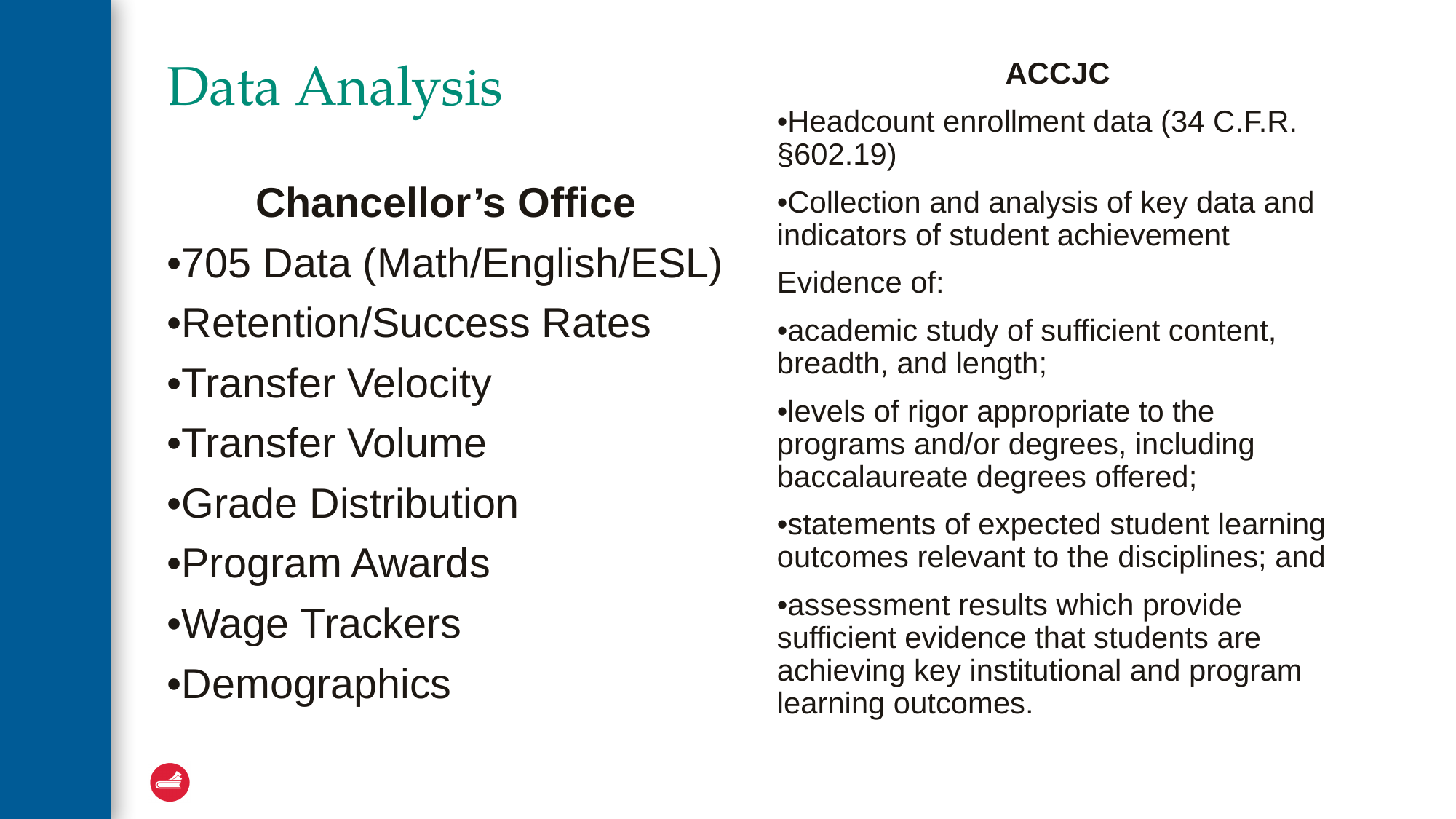

# Data Analysis
ACCJC
•Headcount enrollment data (34 C.F.R. §602.19)
•Collection and analysis of key data and indicators of student achievement
Evidence of:
•academic study of sufficient content, breadth, and length;
•levels of rigor appropriate to the programs and/or degrees, including baccalaureate degrees offered;
•statements of expected student learning outcomes relevant to the disciplines; and
•assessment results which provide sufficient evidence that students are achieving key institutional and program learning outcomes.

Chancellor’s Office
•705 Data (Math/English/ESL)
•Retention/Success Rates
•Transfer Velocity
•Transfer Volume
•Grade Distribution
•Program Awards
•Wage Trackers
•Demographics